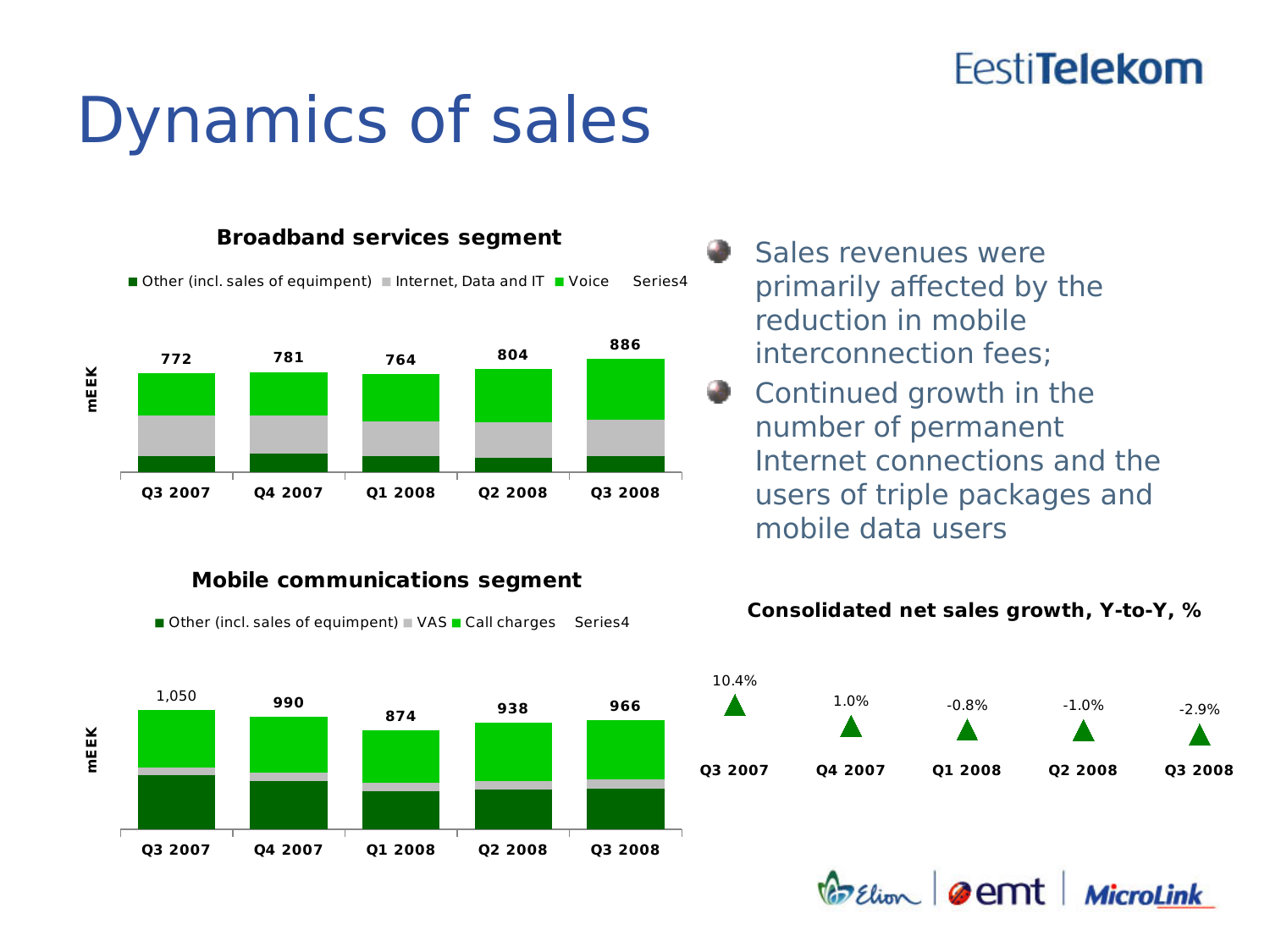

# Dynamics of sales

### Chart: Broadband services segment

| Category | Other (incl. sales of equimpent) | Internet, Data and IT | Voice |  |
|---|---|---|---|---|
| Q3 2007 | 123.0 | 317.0 | 332.0 | 772.0 |
| Q4 2007 | 144.99 | 297.0559999999999 | 338.647 | 780.693 |
| Q1 2008 | 122.116 | 271.3090000000001 | 370.385 | 763.81 |
| Q2 2008 | 112.17899999999995 | 277.50799999999987 | 414.699 | 804.386 |
| Q3 2008 | 124.90286900000002 | 281.02999999999986 | 480.254 | 886.186869 |
Sales revenues were primarily affected by the reduction in mobile interconnection fees;
Continued growth in the number of permanent Internet connections and the users of triple packages and mobile data users

### Chart: Consolidated net sales growth, Y-to-Y, %

| Category |  |
|---|---|
| Q3 2007 | 0.10400000000000002 |
| Q4 2007 | 0.009889682842999077 |
| Q1 2008 | -0.00824380328201868 |
| Q2 2008 | -0.0099272189315458 |
| Q3 2008 | -0.02878113057769239 |

### Chart: Mobile communications segment

| Category | Other (incl. sales of equimpent) | VAS | Call charges |  |
|---|---|---|---|---|
| Q3 2007 | 478.0 | 66.0 | 506.0 | 1050.0 |
| Q4 2007 | 428.742 | 72.282 | 489.1420000000001 | 990.1659999999997 |
| Q1 2008 | 334.20899999999983 | 75.536 | 464.4779999999999 | 874.223 |
| Q2 2008 | 353.73324999999977 | 73.824 | 510.7159999999999 | 938.2732500000002 |
| Q3 2008 | 354.30699699999985 | 84.527 | 526.791 | 965.624997 |